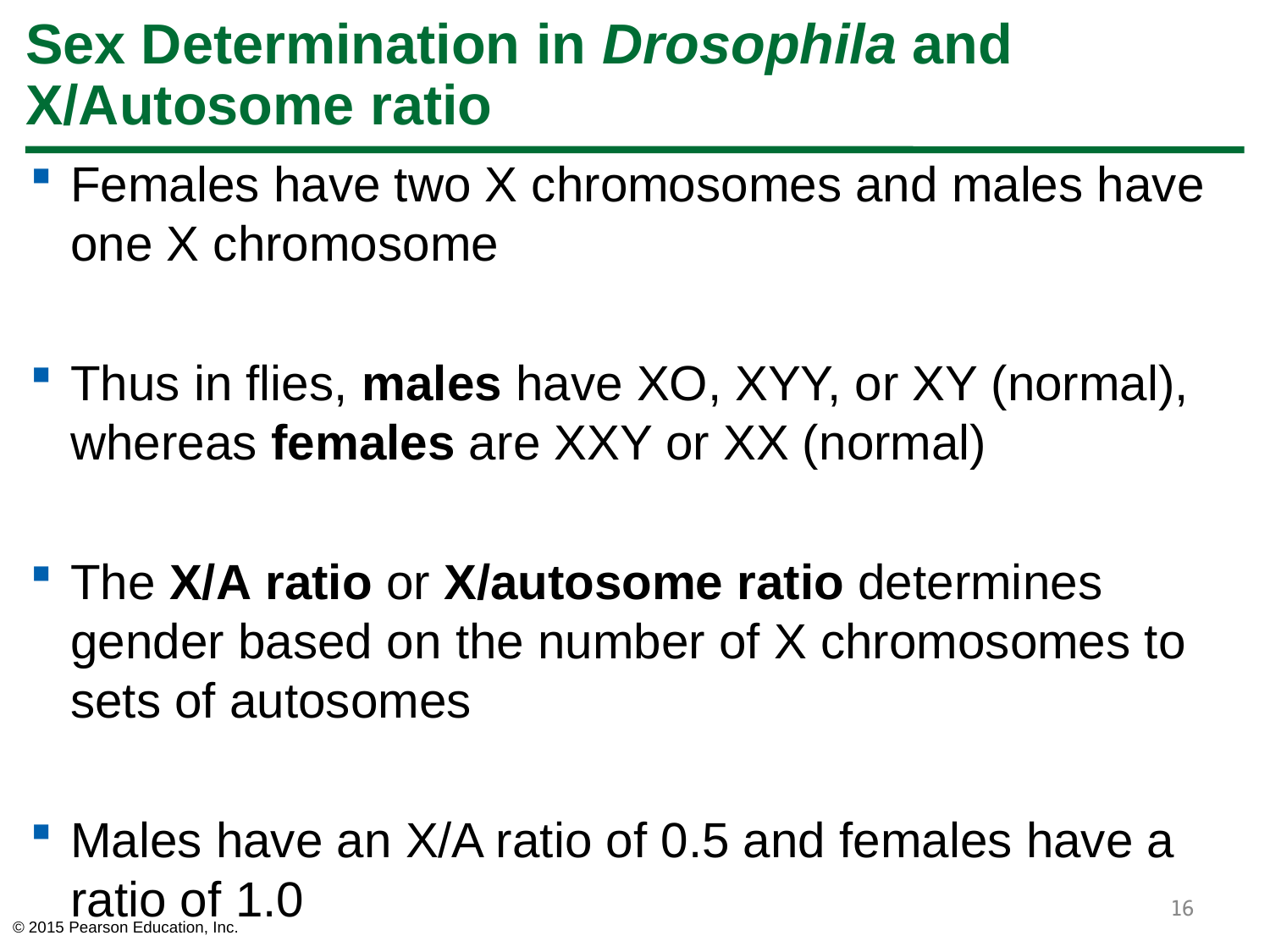

# Sex Determination in Drosophila and X/Autosome ratio

Females have two X chromosomes and males have one X chromosome

Thus in flies, males have XO, XYY, or XY (normal), whereas females are XXY or XX (normal)

The X/A ratio or X/autosome ratio determines gender based on the number of X chromosomes to sets of autosomes

Males have an X/A ratio of 0.5 and females have a ratio of 1.0

16
© 2015 Pearson Education, Inc.